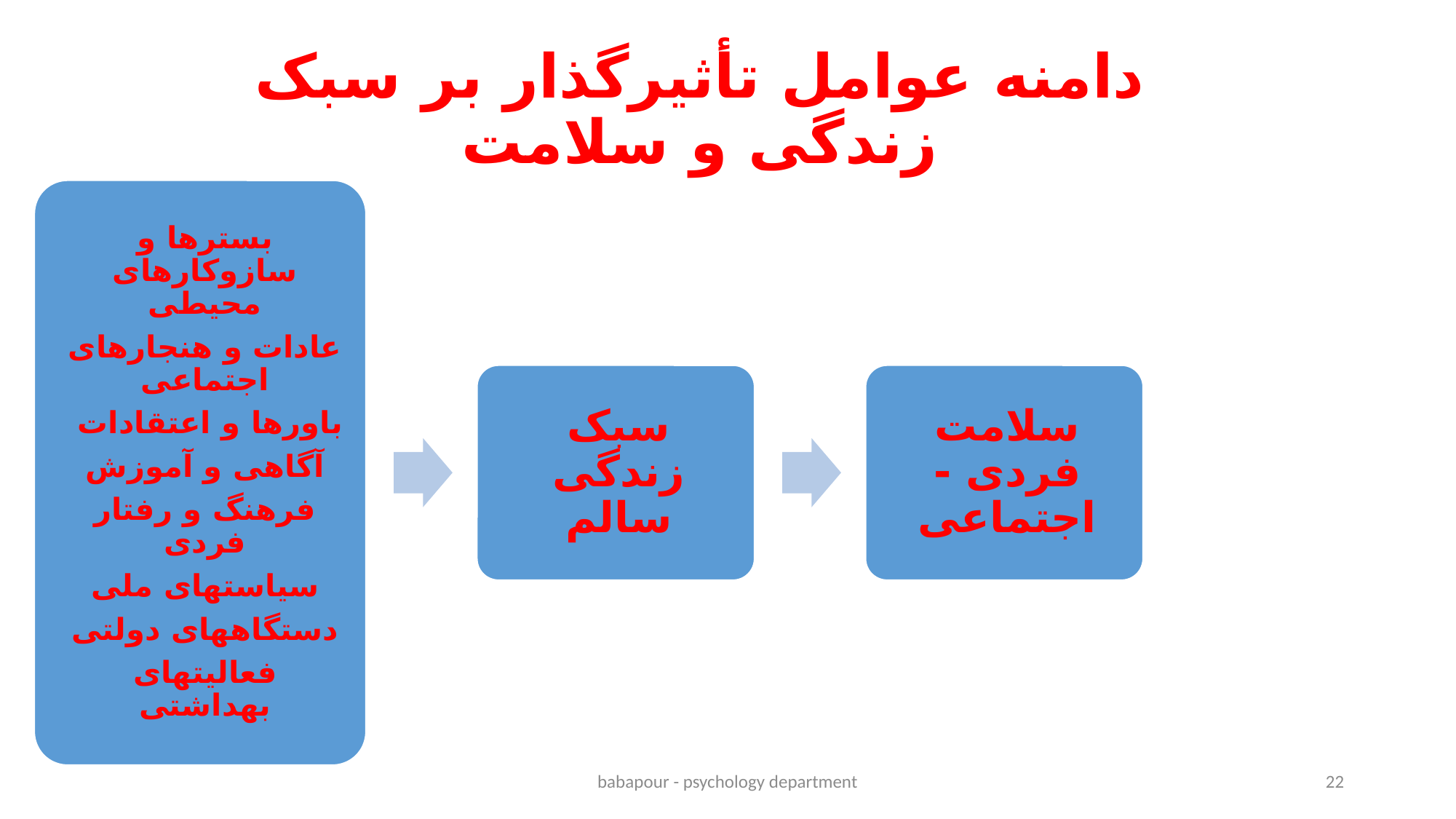

# دامنه عوامل تأثیرگذار بر سبک زندگی و سلامت
بسترها و سازوکارهای محیطی
عادات و هنجارهای اجتماعی
باورها و اعتقادات
آگاهی و آموزش
فرهنگ و رفتار فردی
سیاستهای ملی
دستگاههای دولتی
فعالیتهای بهداشتی

سبک زندگی سالم

سلامت فردی - اجتماعی
babapour - psychology department
22